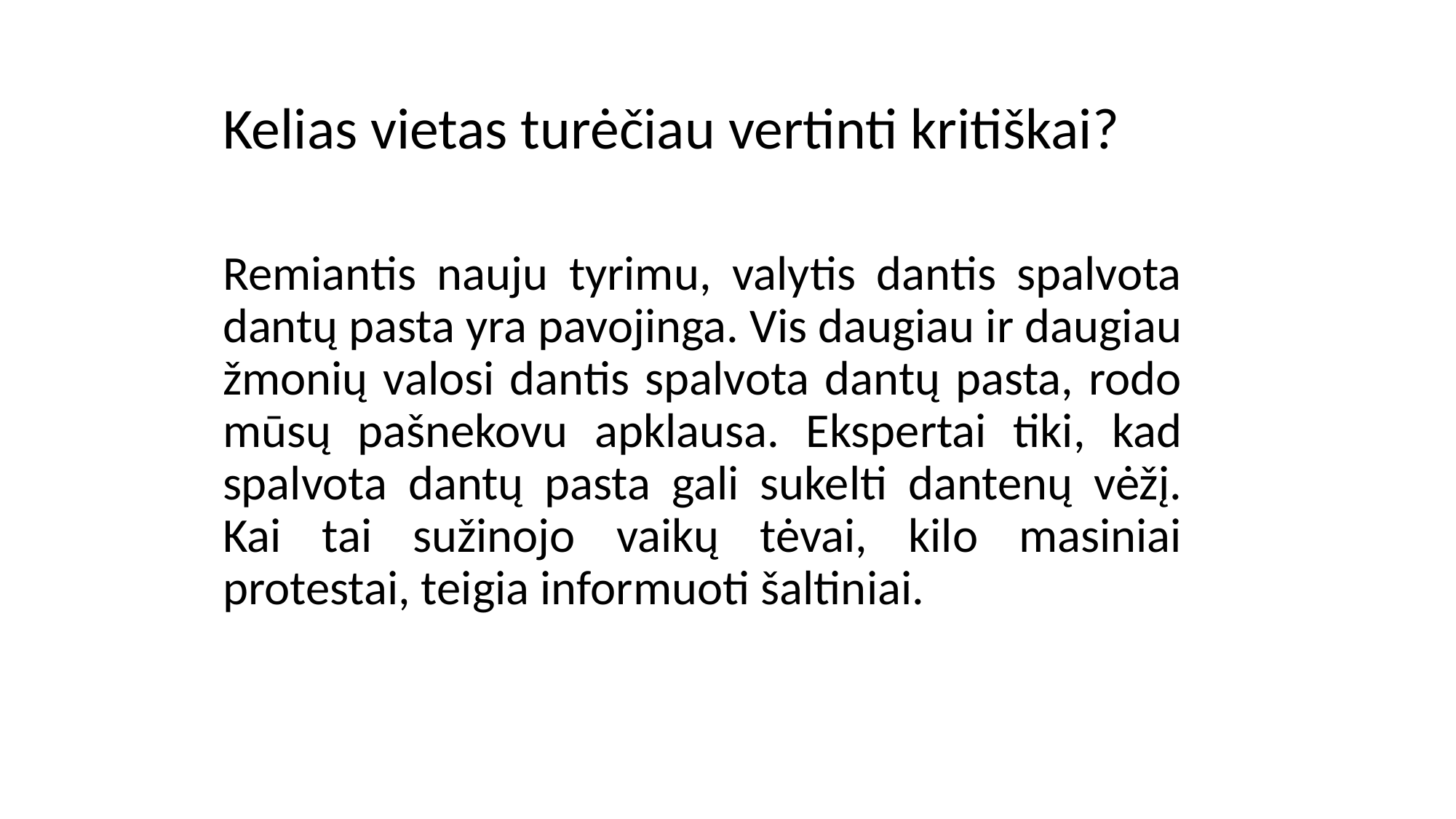

# Kelias vietas turėčiau vertinti kritiškai?
Remiantis nauju tyrimu, valytis dantis spalvota dantų pasta yra pavojinga. Vis daugiau ir daugiau žmonių valosi dantis spalvota dantų pasta, rodo mūsų pašnekovu apklausa. Ekspertai tiki, kad spalvota dantų pasta gali sukelti dantenų vėžį. Kai tai sužinojo vaikų tėvai, kilo masiniai protestai, teigia informuoti šaltiniai.